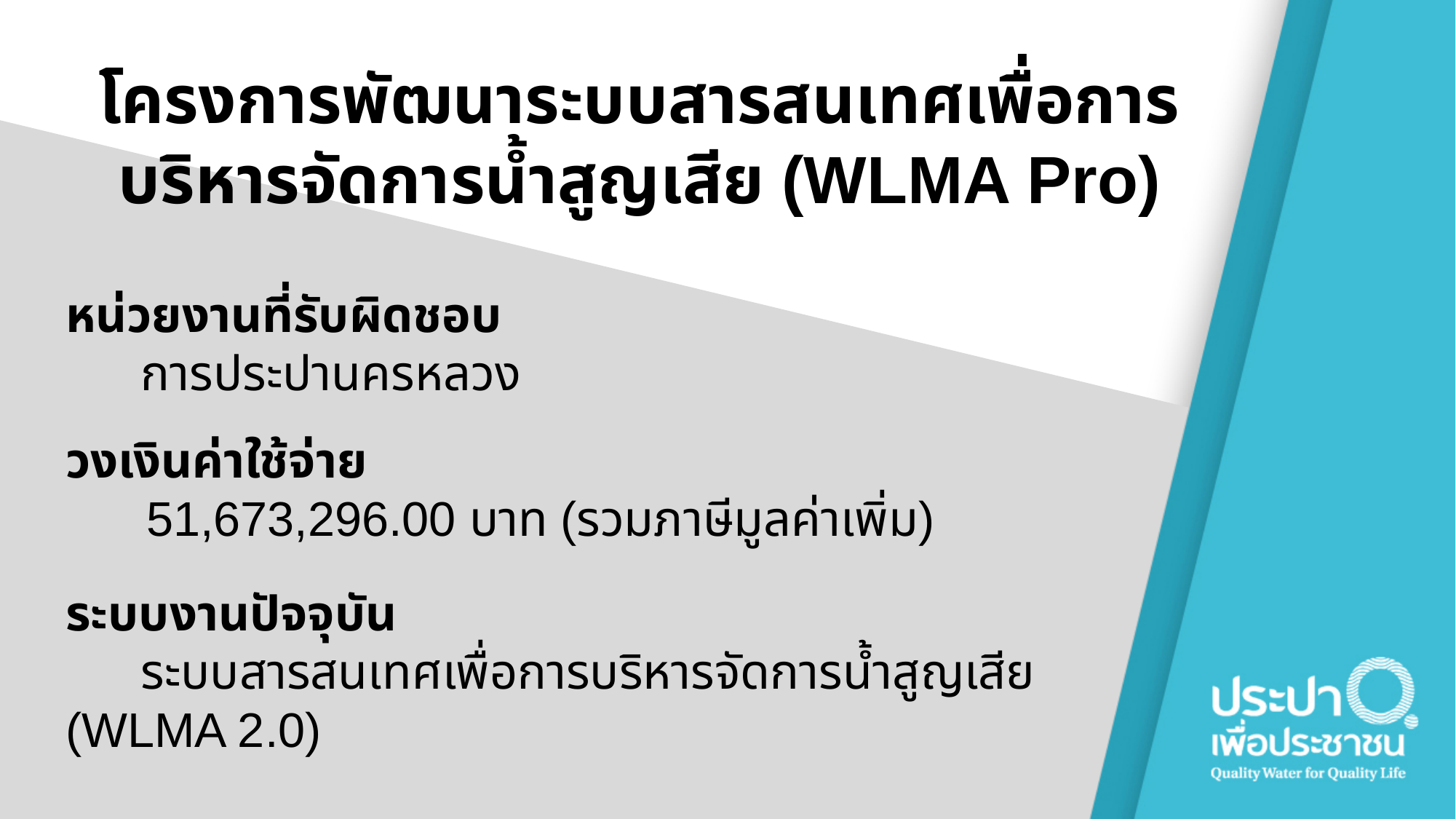

โครงการพัฒนาระบบสารสนเทศเพื่อการบริหารจัดการน้ำสูญเสีย (WLMA Pro)

หน่วยงานที่รับผิดชอบ
      การประปานครหลวง

วงเงินค่าใช้จ่าย
      51,673,296.00 บาท (รวมภาษีมูลค่าเพิ่ม)

ระบบงานปัจจุบัน
      ระบบสารสนเทศเพื่อการบริหารจัดการน้ำสูญเสีย (WLMA 2.0)